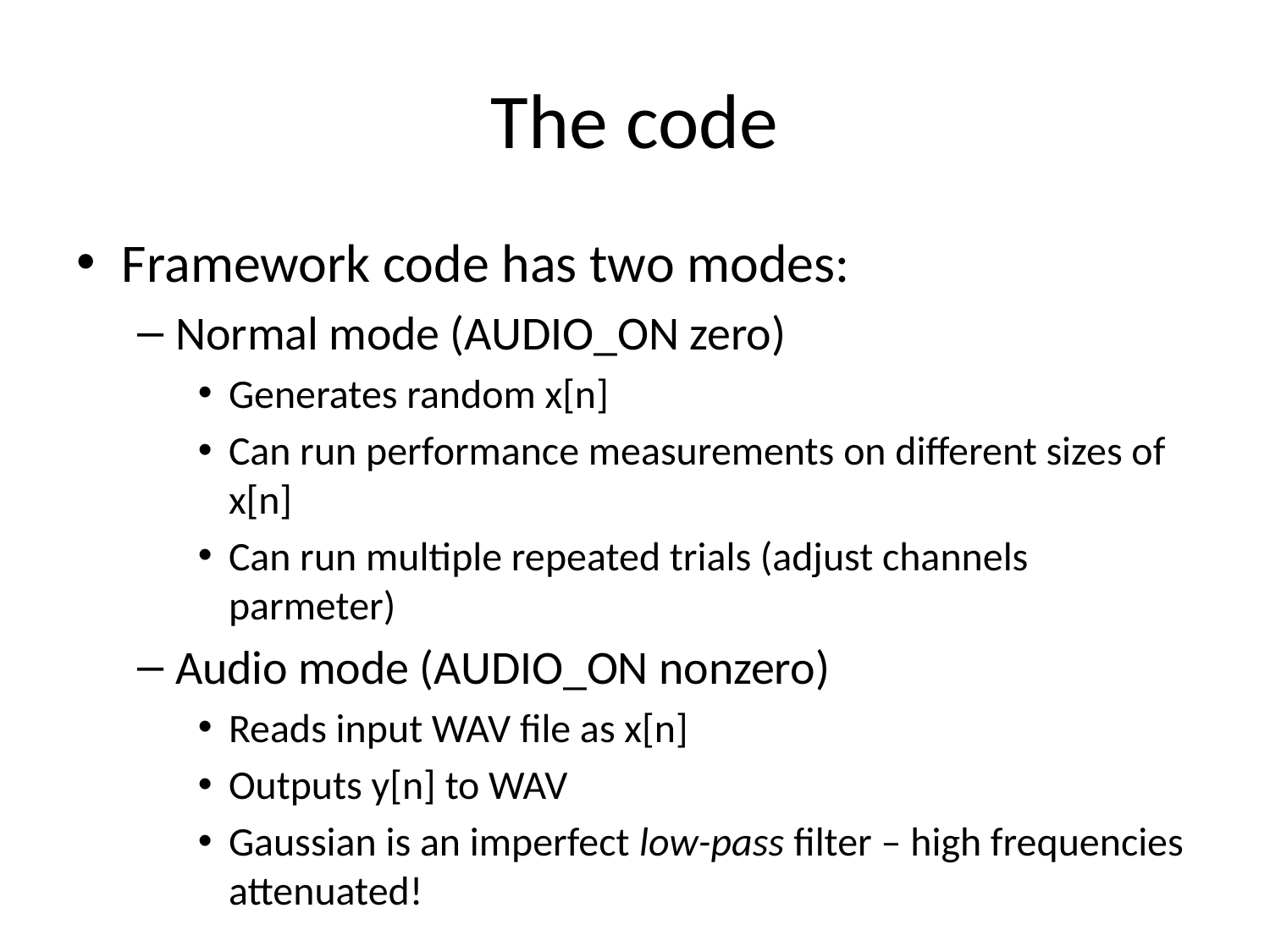

# The code
Framework code has two modes:
Normal mode (AUDIO_ON zero)
Generates random x[n]
Can run performance measurements on different sizes of x[n]
Can run multiple repeated trials (adjust channels parmeter)
Audio mode (AUDIO_ON nonzero)
Reads input WAV file as x[n]
Outputs y[n] to WAV
Gaussian is an imperfect low-pass filter – high frequencies attenuated!